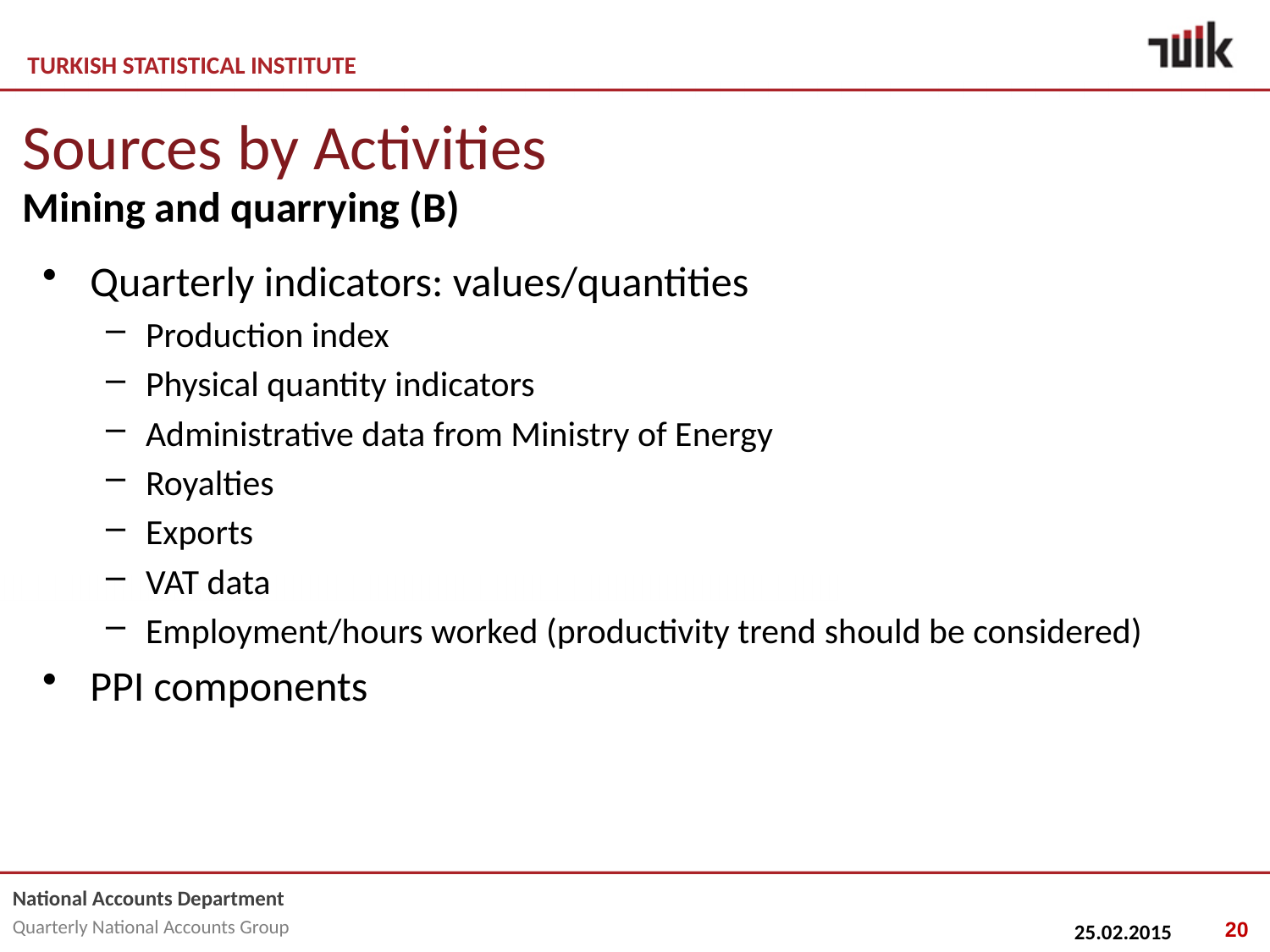

# Sources by Activities
Mining and quarrying (B)
Quarterly indicators: values/quantities
Production index
Physical quantity indicators
Administrative data from Ministry of Energy
Royalties
Exports
VAT data
Employment/hours worked (productivity trend should be considered)
PPI components
20
25.02.2015